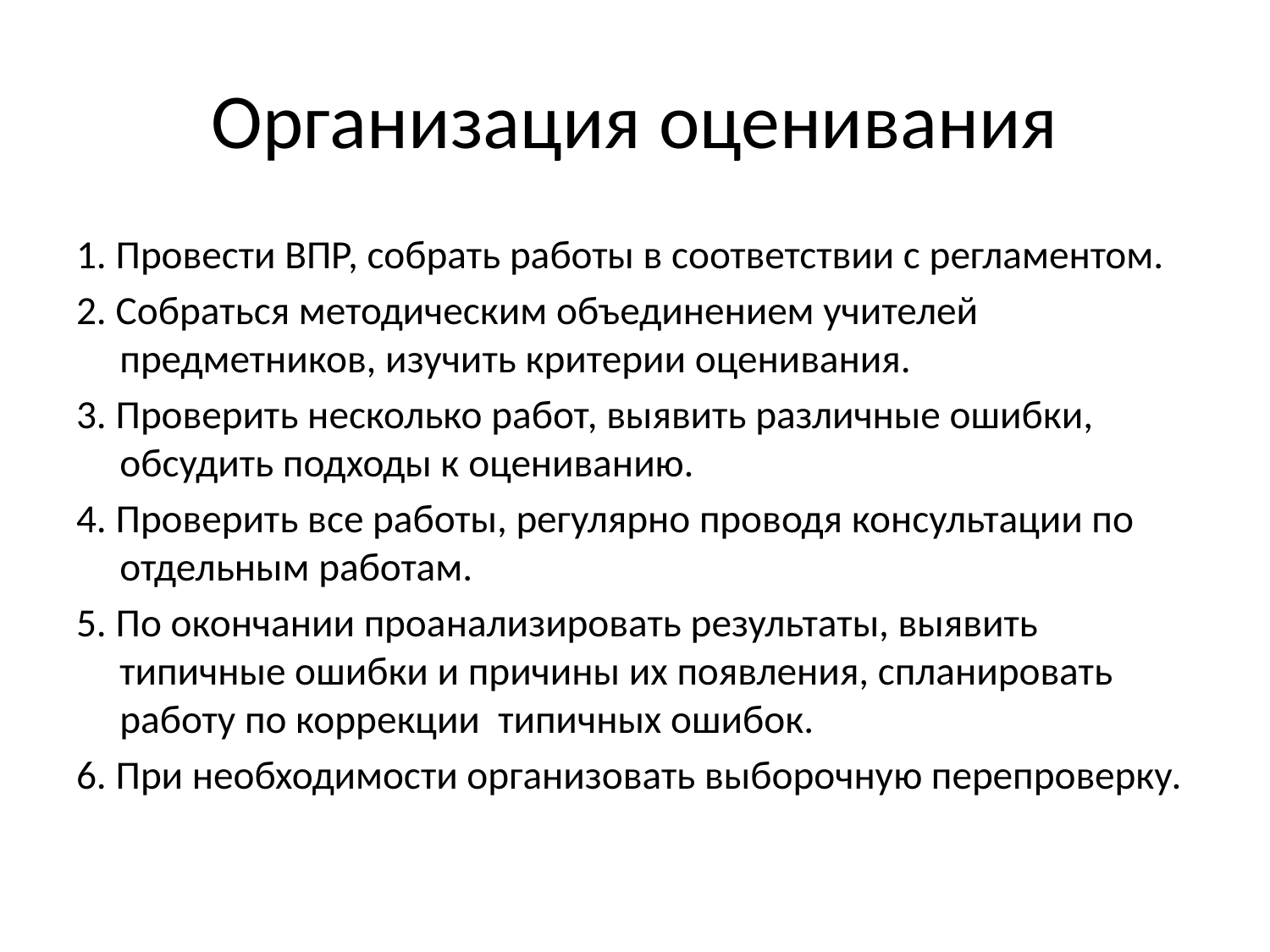

# Организация оценивания
1. Провести ВПР, собрать работы в соответствии с регламентом.
2. Собраться методическим объединением учителей предметников, изучить критерии оценивания.
3. Проверить несколько работ, выявить различные ошибки, обсудить подходы к оцениванию.
4. Проверить все работы, регулярно проводя консультации по отдельным работам.
5. По окончании проанализировать результаты, выявить типичные ошибки и причины их появления, спланировать  работу по коррекции  типичных ошибок.
6. При необходимости организовать выборочную перепроверку.